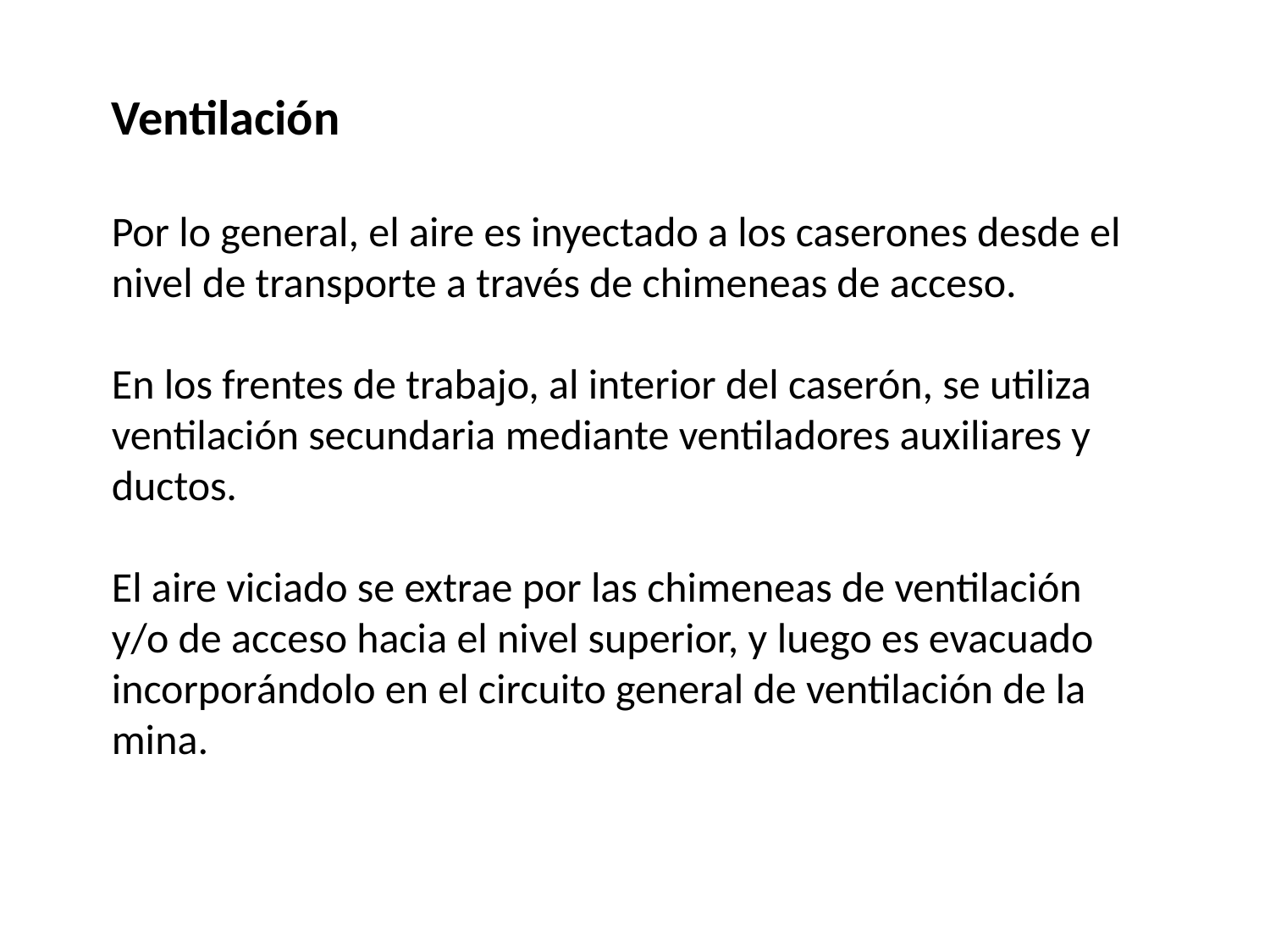

Ventilación

Por lo general, el aire es inyectado a los caserones desde el nivel de transporte a través de chimeneas de acceso.

En los frentes de trabajo, al interior del caserón, se utiliza ventilación secundaria mediante ventiladores auxiliares y ductos.

El aire viciado se extrae por las chimeneas de ventilación y/o de acceso hacia el nivel superior, y luego es evacuado incorporándolo en el circuito general de ventilación de la mina.